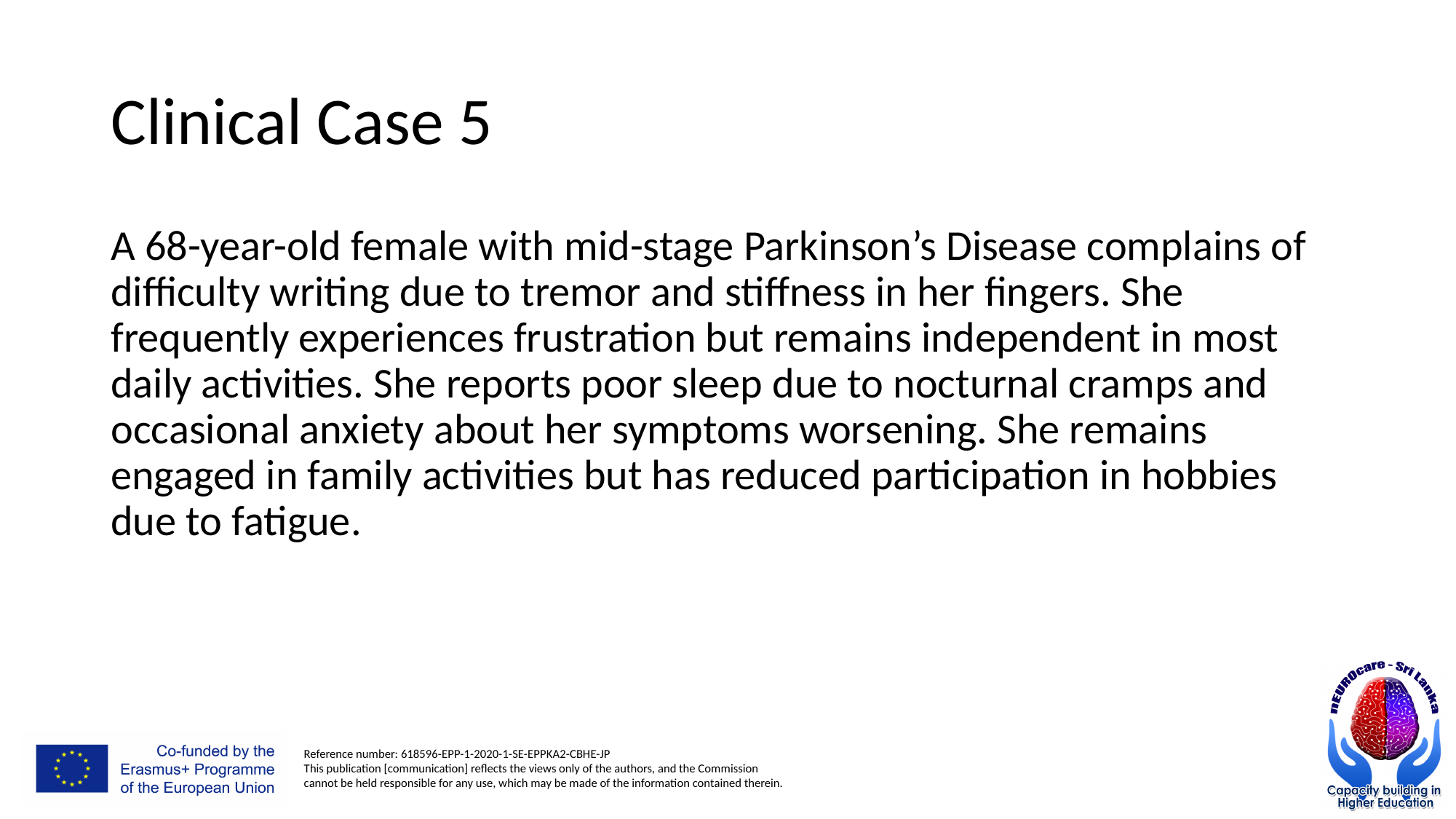

# Clinical Case 5
A 68-year-old female with mid-stage Parkinson’s Disease complains of difficulty writing due to tremor and stiffness in her fingers. She frequently experiences frustration but remains independent in most daily activities. She reports poor sleep due to nocturnal cramps and occasional anxiety about her symptoms worsening. She remains engaged in family activities but has reduced participation in hobbies due to fatigue.